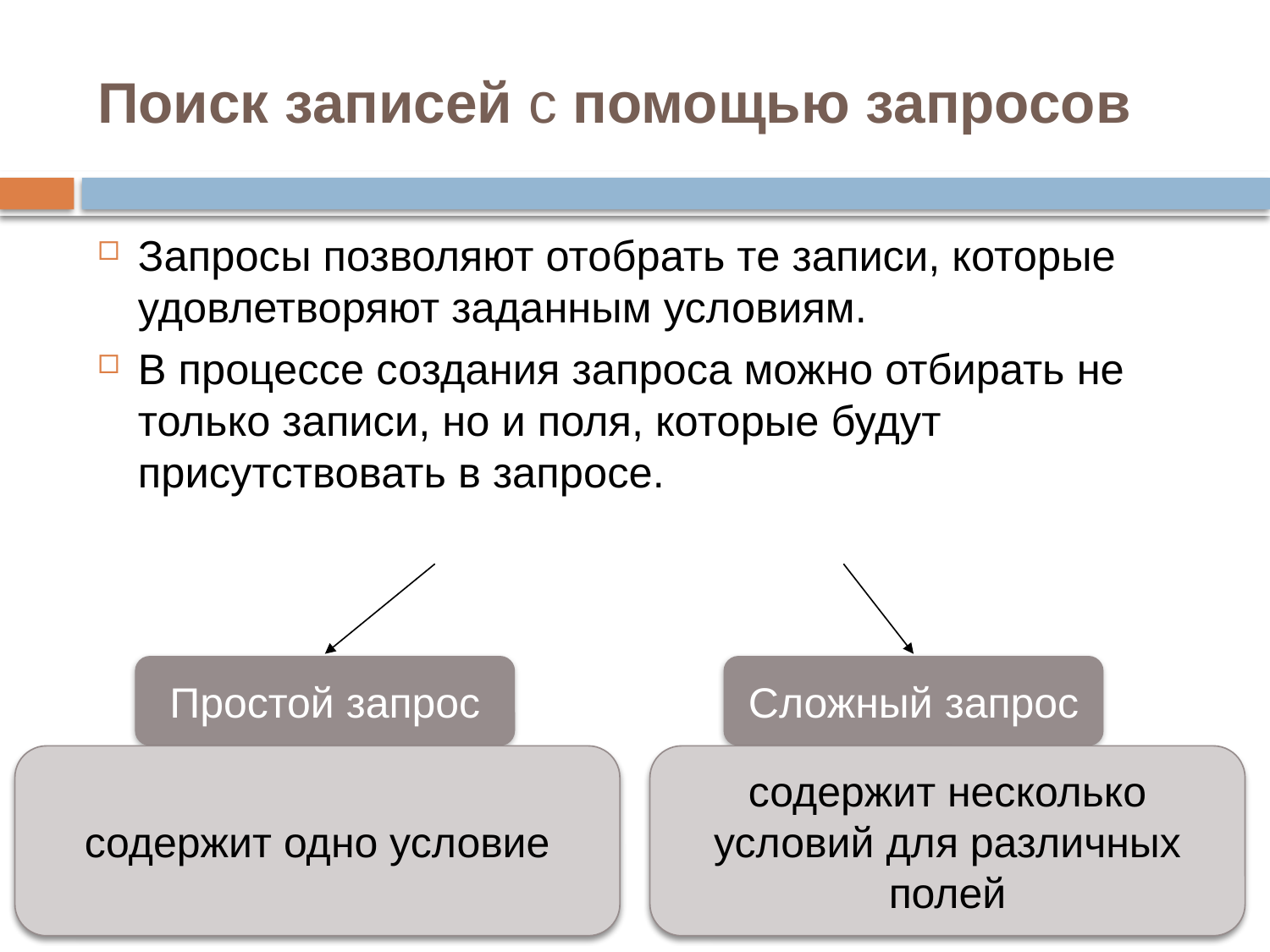

# Поиск записей с помощью запросов
Запросы позволяют отобрать те записи, которые удовлетворяют заданным условиям.
В процессе создания запроса можно отбирать не только записи, но и поля, которые будут присутствовать в запросе.
Простой запрос
Сложный запрос
содержит одно условие
содержит несколько условий для различных полей